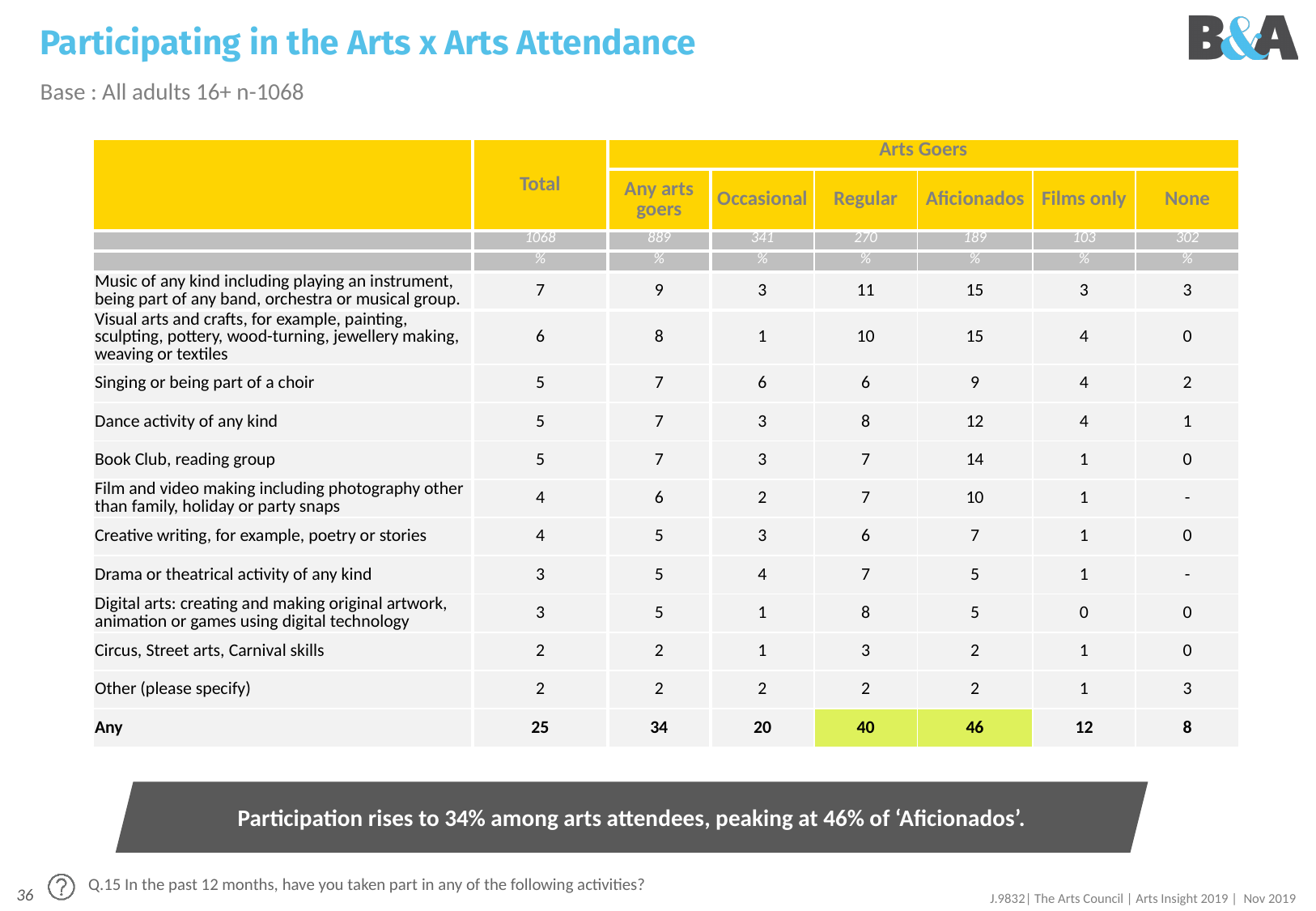

# Participating in the Arts x Arts Attendance
Base : All adults 16+ n-1068
|  | Total | Arts Goers |  |  |  |  |  |
| --- | --- | --- | --- | --- | --- | --- | --- |
|  |  | Any arts goers | Occasional | Regular | Aficionados | Films only | None |
|  | 1068 | 889 | 341 | 270 | 189 | 103 | 302 |
|  | % | % | % | % | % | % | % |
| Music of any kind including playing an instrument, being part of any band, orchestra or musical group. | 7 | 9 | 3 | 11 | 15 | 3 | 3 |
| Visual arts and crafts, for example, painting, sculpting, pottery, wood-turning, jewellery making, weaving or textiles | 6 | 8 | 1 | 10 | 15 | 4 | 0 |
| Singing or being part of a choir | 5 | 7 | 6 | 6 | 9 | 4 | 2 |
| Dance activity of any kind | 5 | 7 | 3 | 8 | 12 | 4 | 1 |
| Book Club, reading group | 5 | 7 | 3 | 7 | 14 | 1 | 0 |
| Film and video making including photography other than family, holiday or party snaps | 4 | 6 | 2 | 7 | 10 | 1 | - |
| Creative writing, for example, poetry or stories | 4 | 5 | 3 | 6 | 7 | 1 | 0 |
| Drama or theatrical activity of any kind | 3 | 5 | 4 | 7 | 5 | 1 | - |
| Digital arts: creating and making original artwork, animation or games using digital technology | 3 | 5 | 1 | 8 | 5 | 0 | 0 |
| Circus, Street arts, Carnival skills | 2 | 2 | 1 | 3 | 2 | 1 | 0 |
| Other (please specify) | 2 | 2 | 2 | 2 | 2 | 1 | 3 |
| Any | 25 | 34 | 20 | 40 | 46 | 12 | 8 |
Participation rises to 34% among arts attendees, peaking at 46% of ‘Aficionados’.
Q.15 In the past 12 months, have you taken part in any of the following activities?